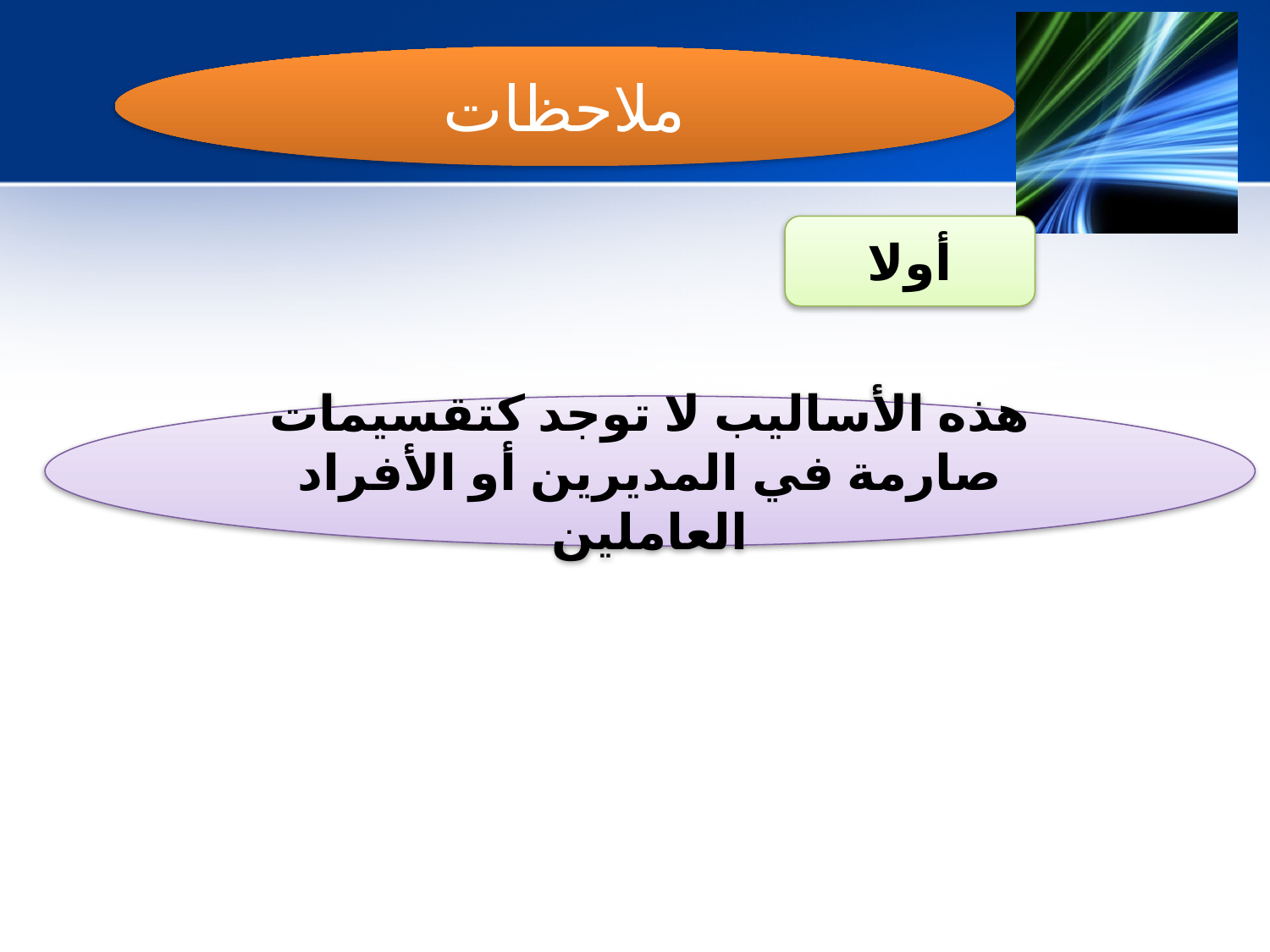

ملاحظات
أولا
هذه الأساليب لا توجد كتقسيمات صارمة في المديرين أو الأفراد العاملين